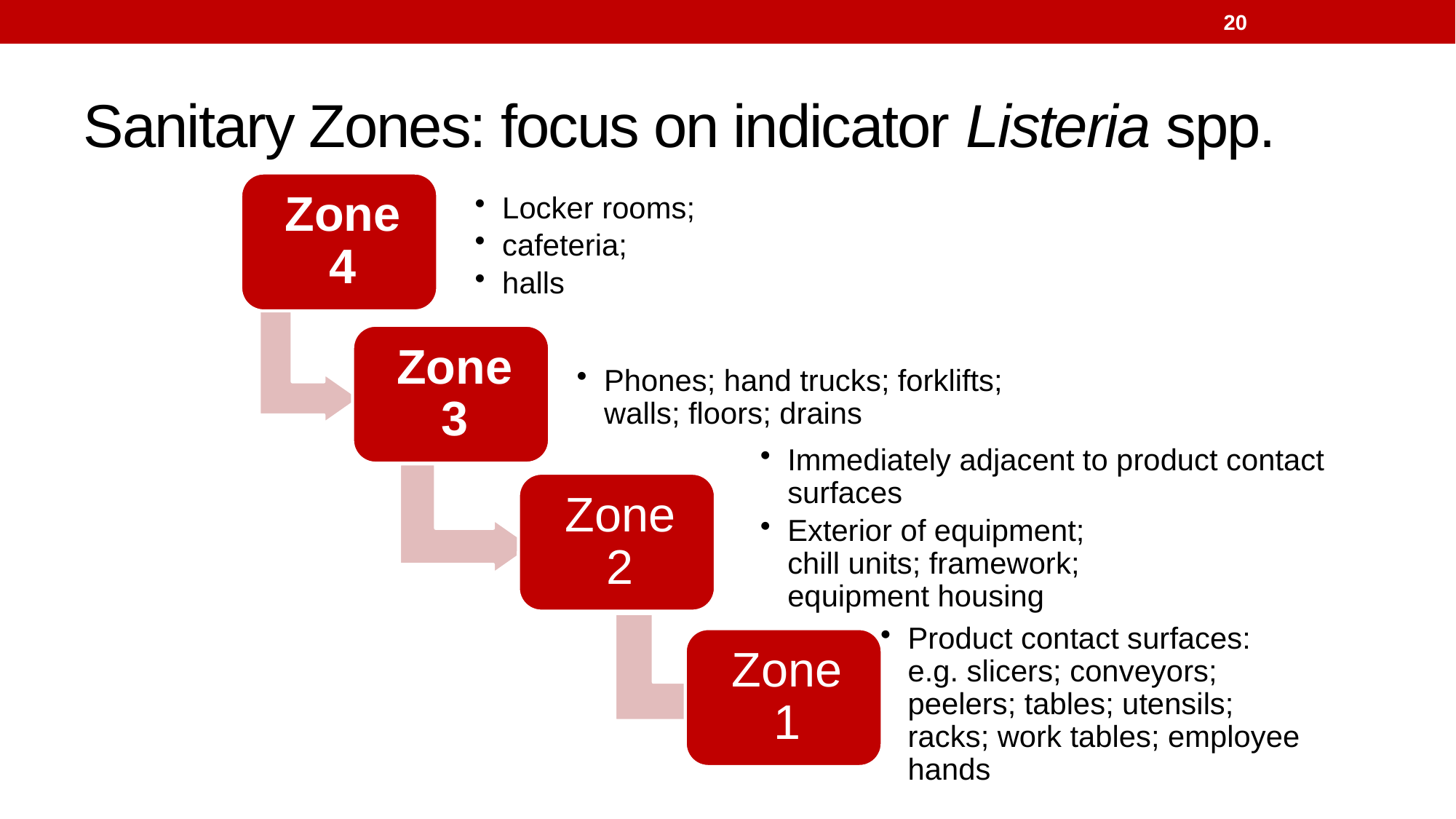

20
# Sanitary Zones: focus on indicator Listeria spp.
Zone 4
Locker rooms;
cafeteria;
halls
Zone 3
Phones; hand trucks; forklifts; walls; floors; drains
Zone 2
Immediately adjacent to product contact surfaces
Exterior of equipment;
chill units; framework;
equipment housing
Zone 1
Product contact surfaces:
e.g. slicers; conveyors; peelers; tables; utensils; racks; work tables; employee hands